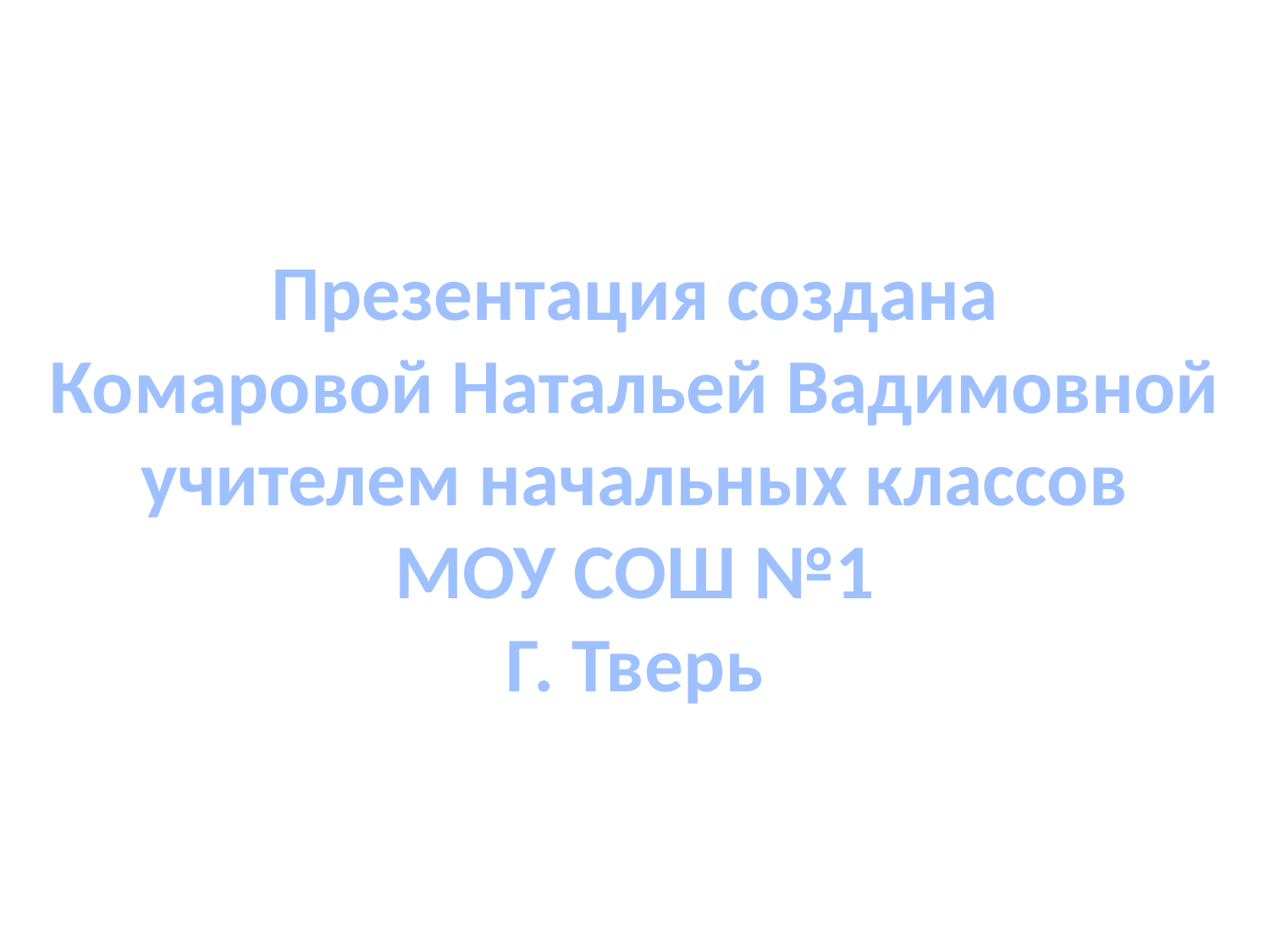

Презентация создана
Комаровой Натальей Вадимовной
учителем начальных классов
МОУ СОШ №1
Г. Тверь